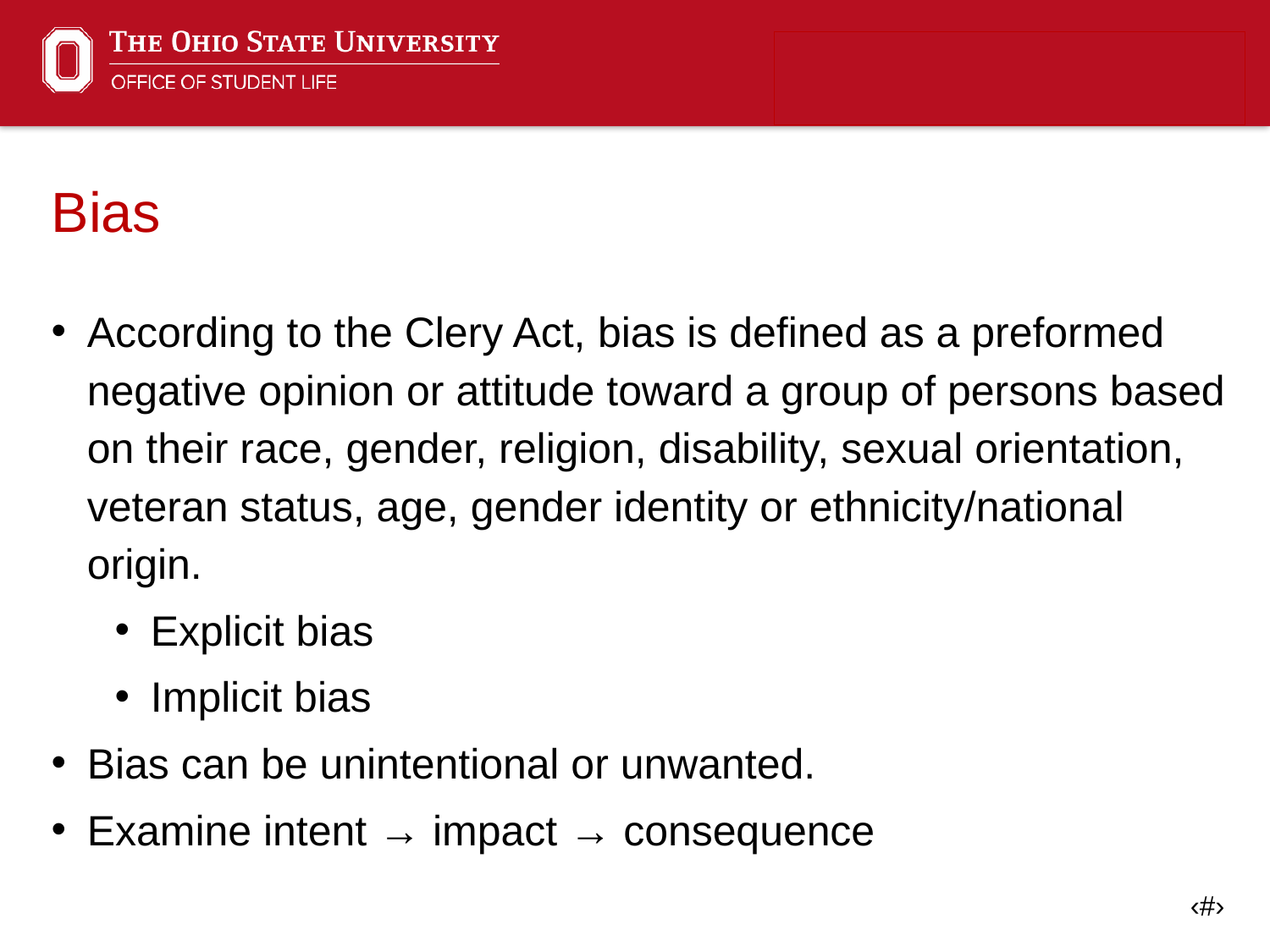

Bias

According to the Clery Act, bias is defined as a preformed negative opinion or attitude toward a group of persons based on their race, gender, religion, disability, sexual orientation, veteran status, age, gender identity or ethnicity/national origin.
Explicit bias
Implicit bias
Bias can be unintentional or unwanted.
Examine intent → impact → consequence